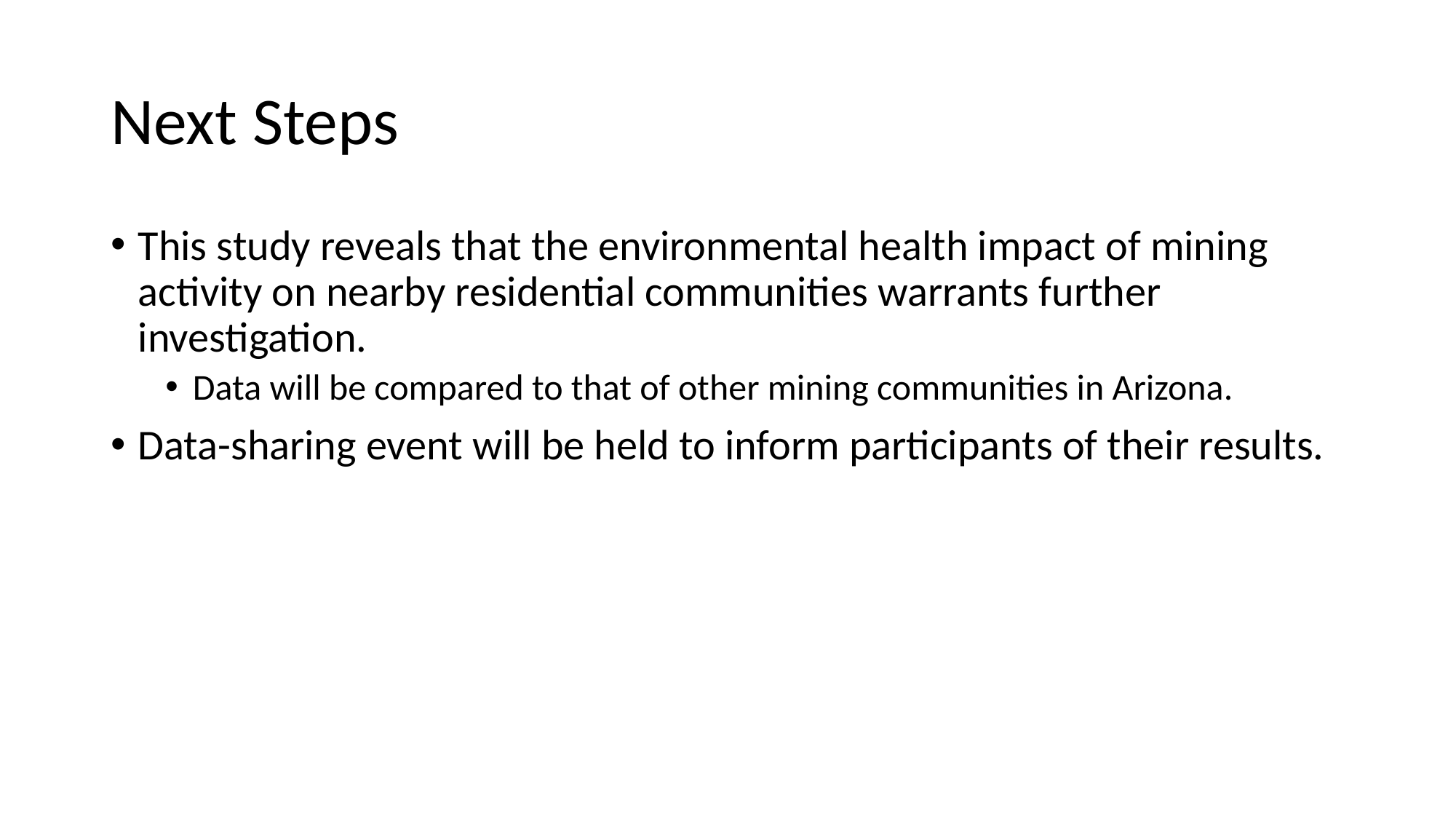

# Next Steps
This study reveals that the environmental health impact of mining activity on nearby residential communities warrants further investigation.
Data will be compared to that of other mining communities in Arizona.
Data-sharing event will be held to inform participants of their results.